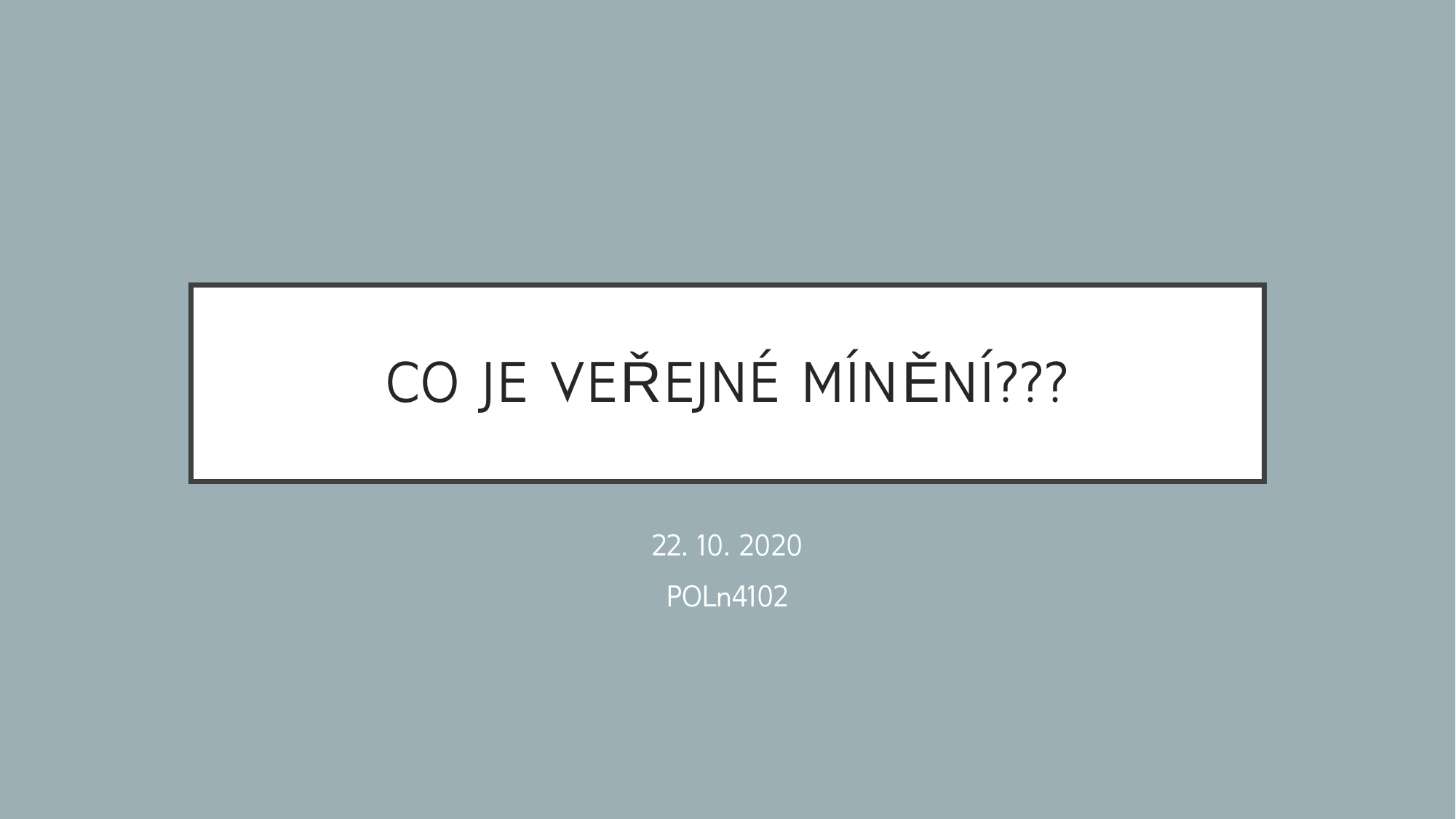

# Co je veřejné mínění???
22. 10. 2020
POLn4102